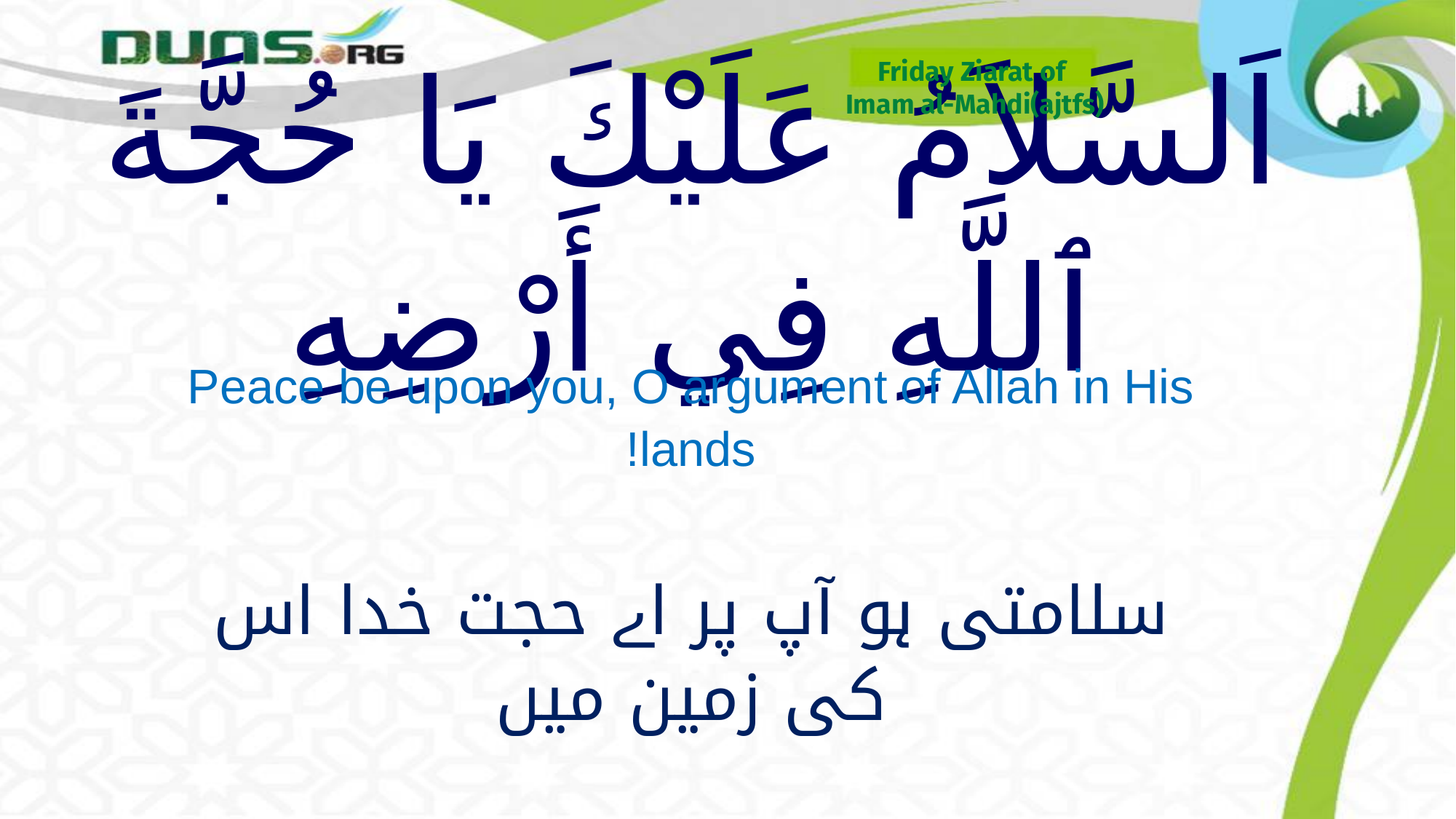

Friday Ziarat of
Imam al-Mahdi(ajtfs)
# اَلسَّلاَمُ عَلَيْكَ يَا حُجَّةَ ٱللَّهِ فِي أَرْضِهِ
Peace be upon you, O argument of Allah in His lands!

سلامتی ہو آپ پر اے حجت خدا اس کی زمین میں

alssalamu `alayka ya hujjata allahi fi ardihi